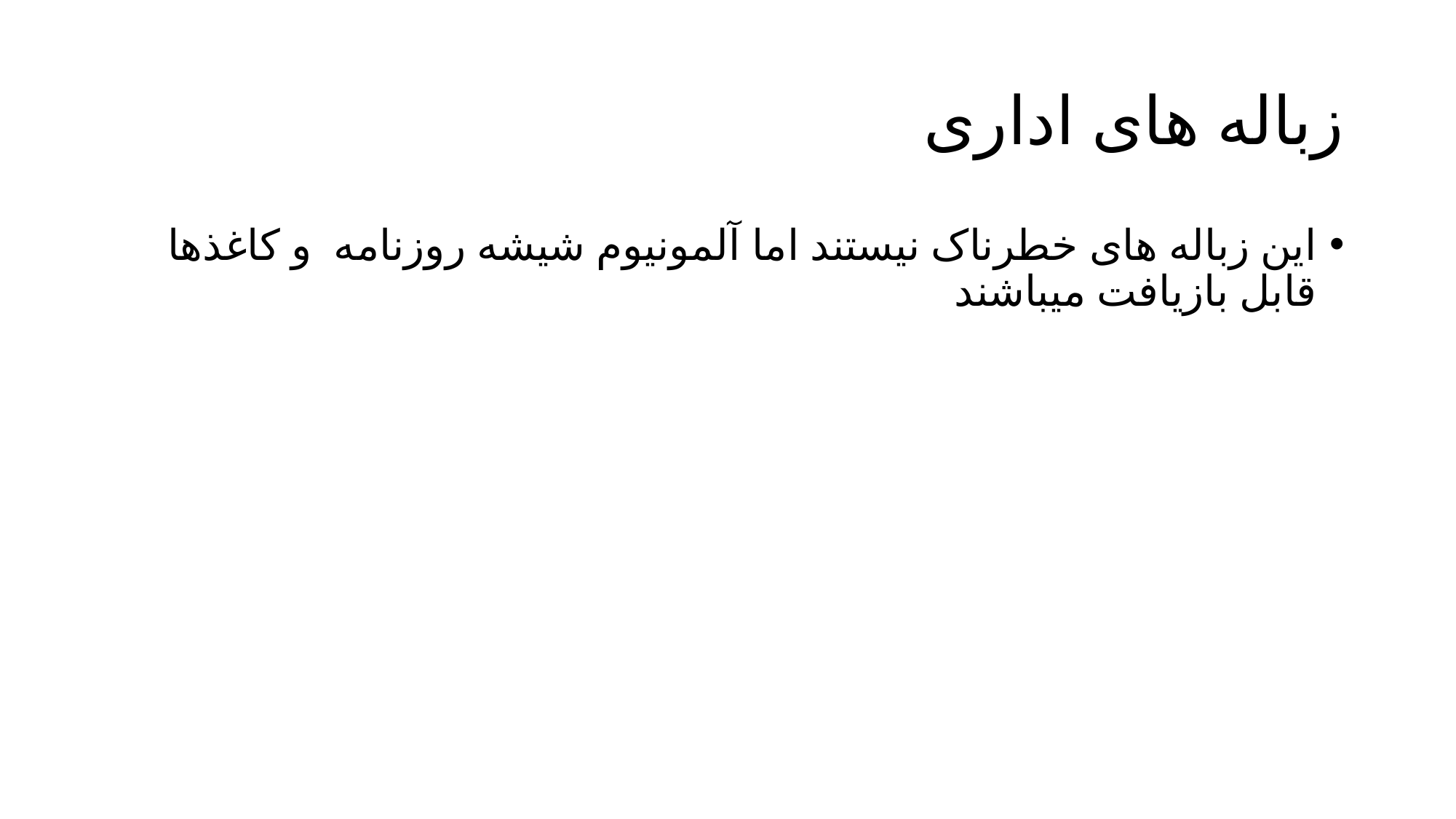

# زباله های اداری
این زباله های خطرناک نیستند اما آلمونیوم شیشه روزنامه  و کاغذها قابل بازیافت میباشند